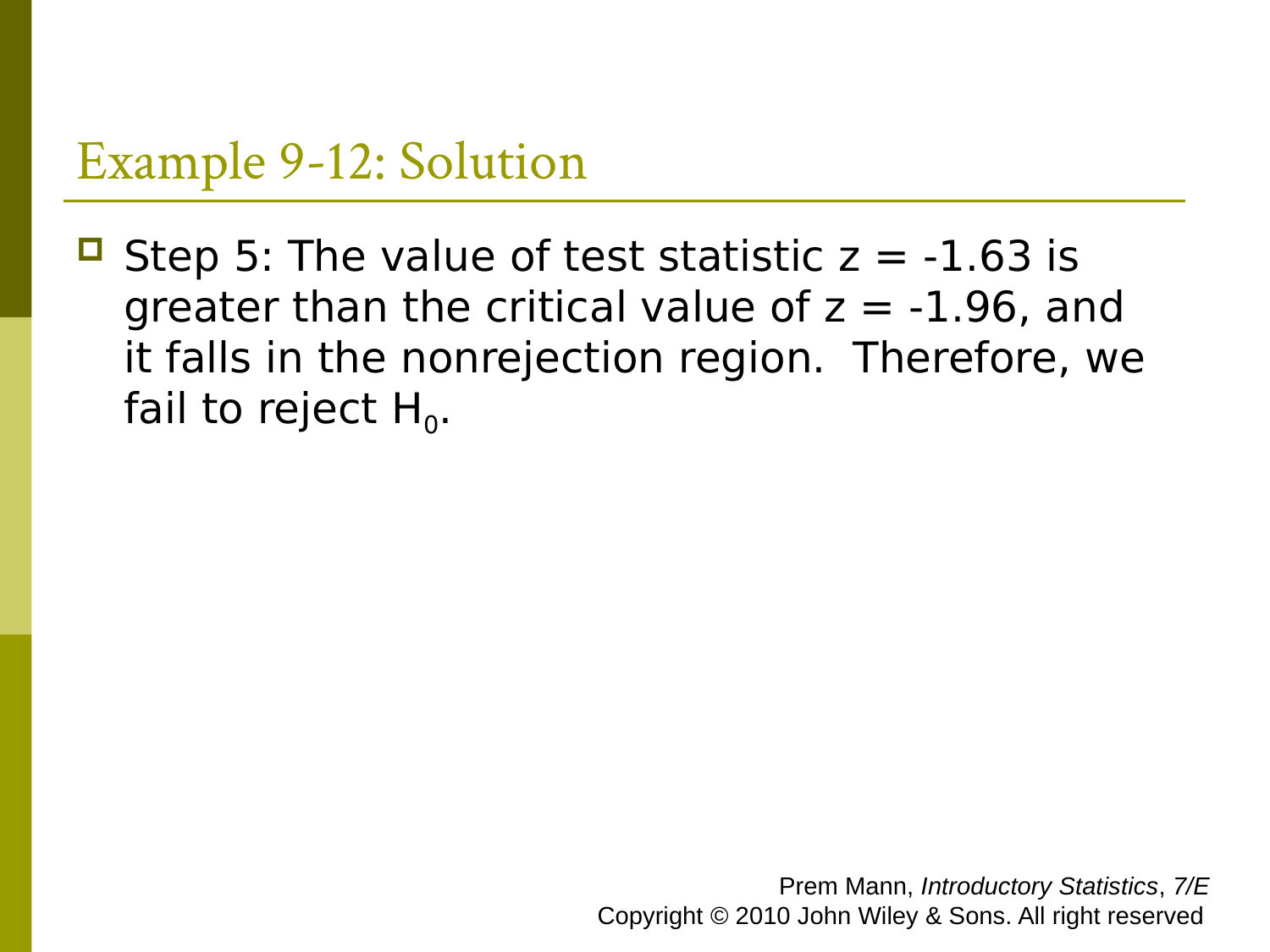

# Example 9-12: Solution
Step 5: The value of test statistic z = -1.63 is greater than the critical value of z = -1.96, and it falls in the nonrejection region.  Therefore, we fail to reject H0.
                          Prem Mann, Introductory Statistics, 7/E Copyright © 2010 John Wiley & Sons. All right reserved